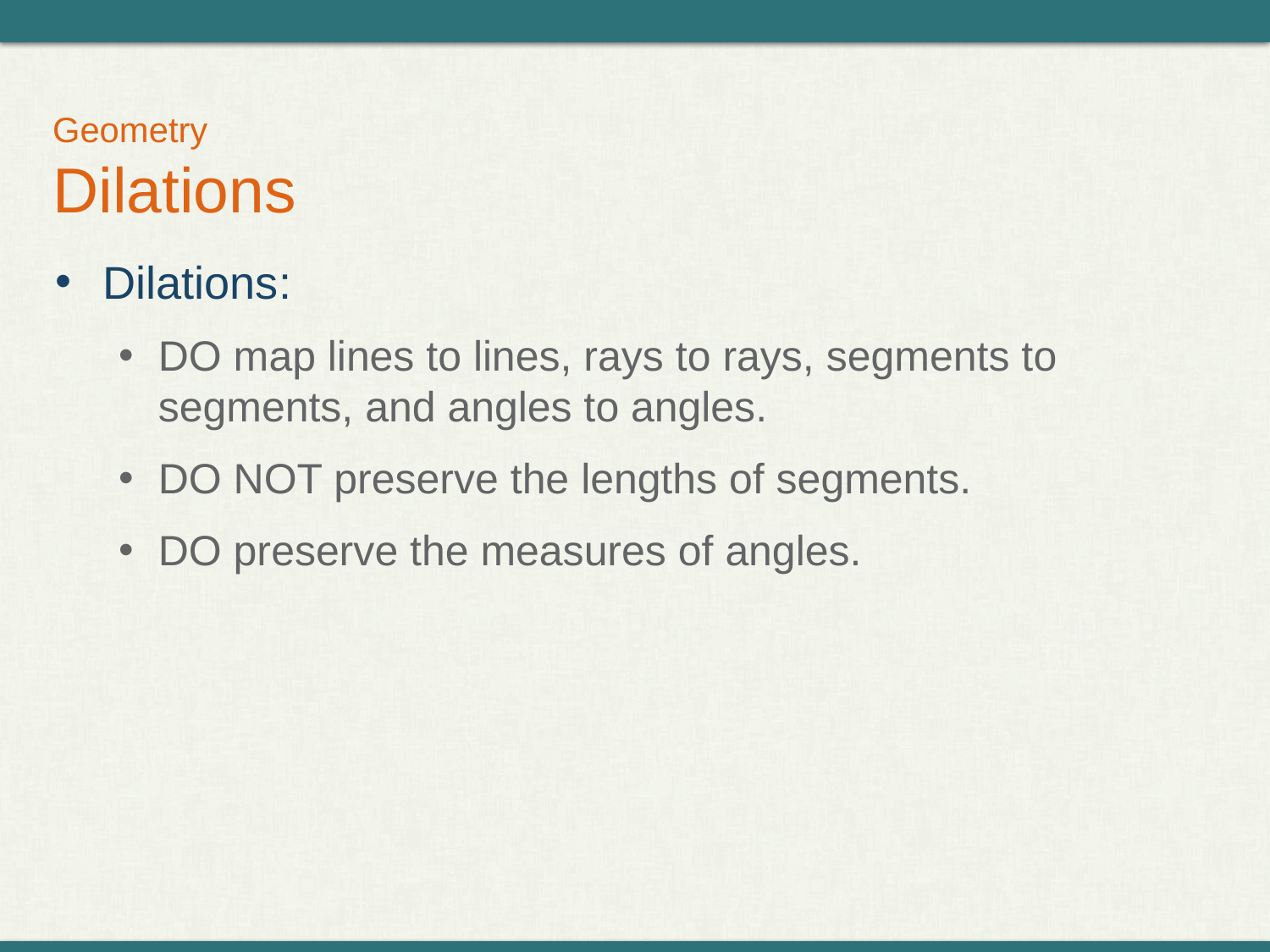

# Geometry Dilations
Dilations:
DO map lines to lines, rays to rays, segments to segments, and angles to angles.
DO NOT preserve the lengths of segments.
DO preserve the measures of angles.